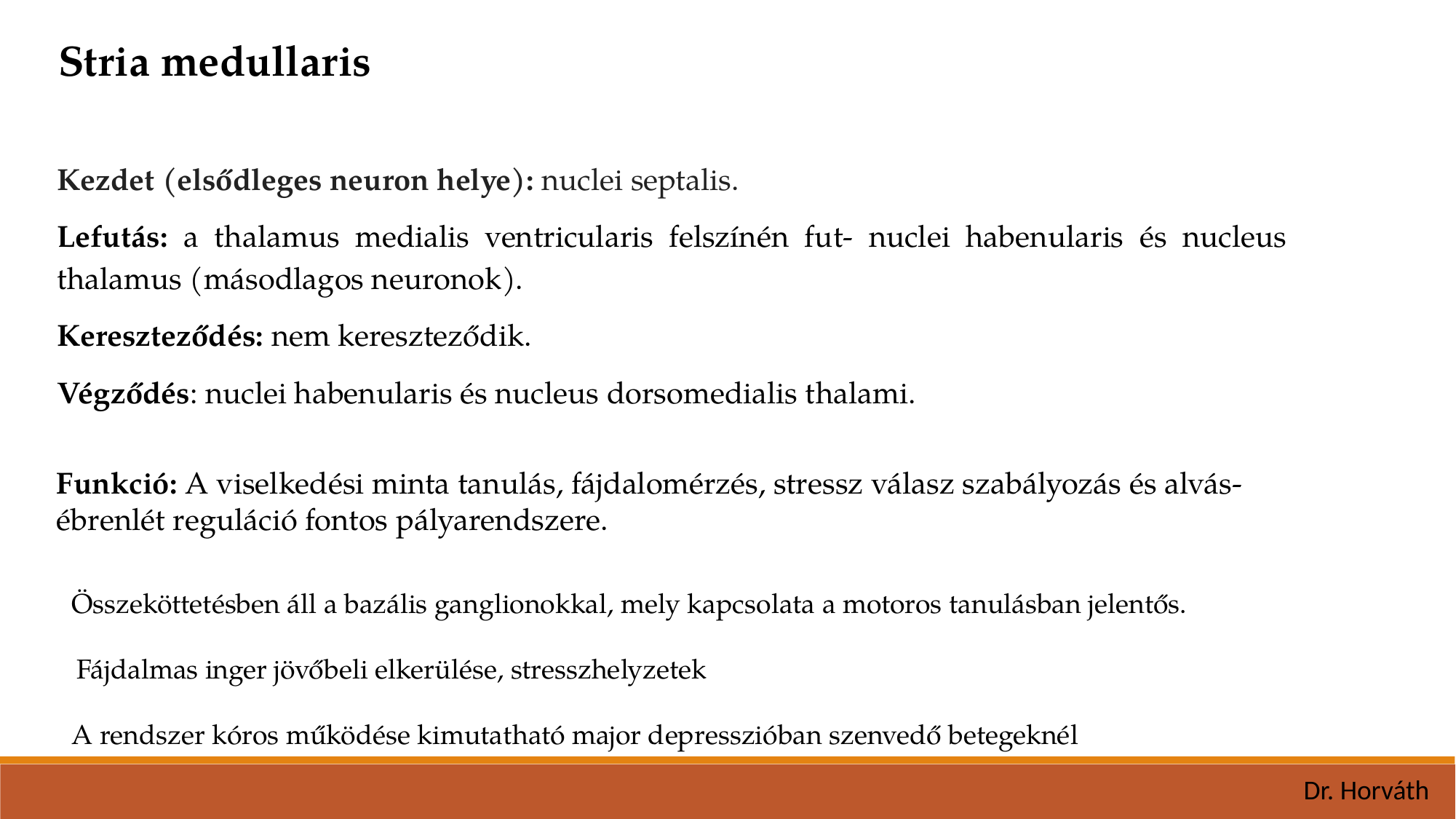

Stria medullaris
Kezdet (elsődleges neuron helye): nuclei septalis.
Lefutás: a thalamus medialis ventricularis felszínén fut- nuclei habenularis és nucleus thalamus (másodlagos neuronok).
Kereszteződés: nem kereszteződik.
Végződés: nuclei habenularis és nucleus dorsomedialis thalami.
Funkció: A viselkedési minta tanulás, fájdalomérzés, stressz válasz szabályozás és alvás-ébrenlét reguláció fontos pályarendszere.
Összeköttetésben áll a bazális ganglionokkal, mely kapcsolata a motoros tanulásban jelentős.
Fájdalmas inger jövőbeli elkerülése, stresszhelyzetek
A rendszer kóros működése kimutatható major depresszióban szenvedő betegeknél
Dr. Horváth